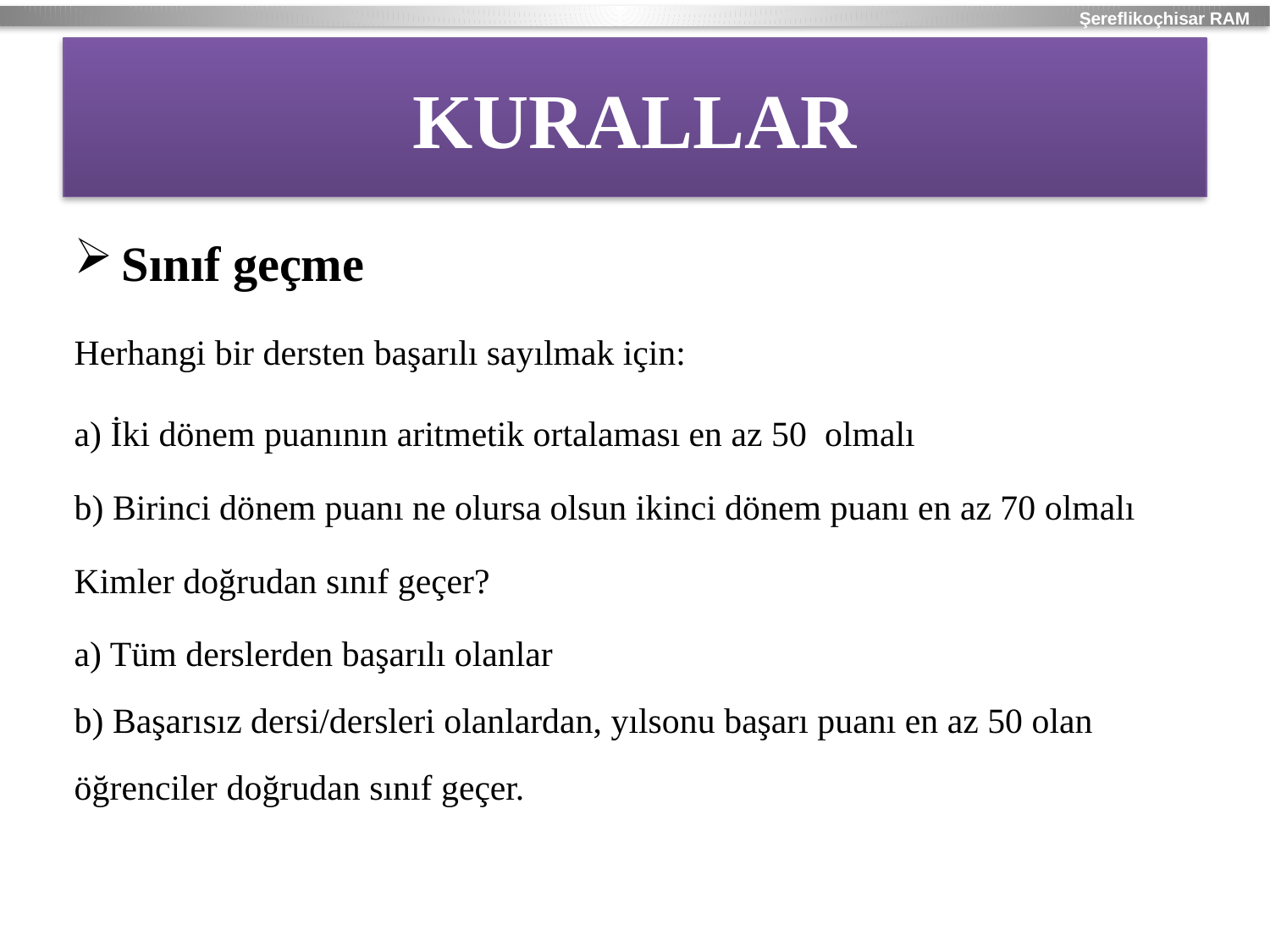

# KURALLAR
Sınıf geçme
Herhangi bir dersten başarılı sayılmak için:
a) İki dönem puanının aritmetik ortalaması en az 50  olmalı
b) Birinci dönem puanı ne olursa olsun ikinci dönem puanı en az 70 olmalı
Kimler doğrudan sınıf geçer?
a) Tüm derslerden başarılı olanlar
b) Başarısız dersi/dersleri olanlardan, yılsonu başarı puanı en az 50 olan öğrenciler doğrudan sınıf geçer.